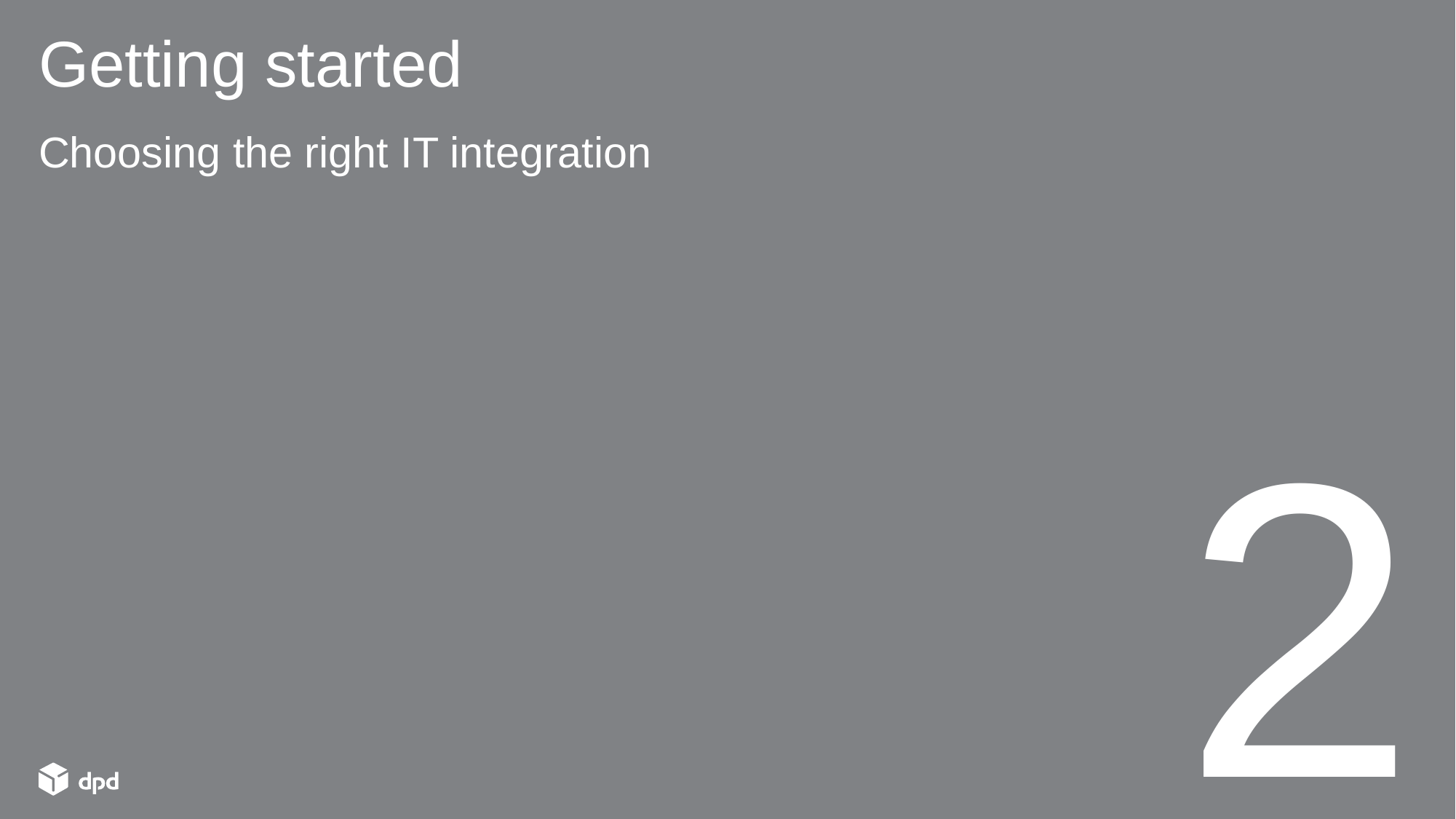

# Getting started
Choosing the right IT integration
2